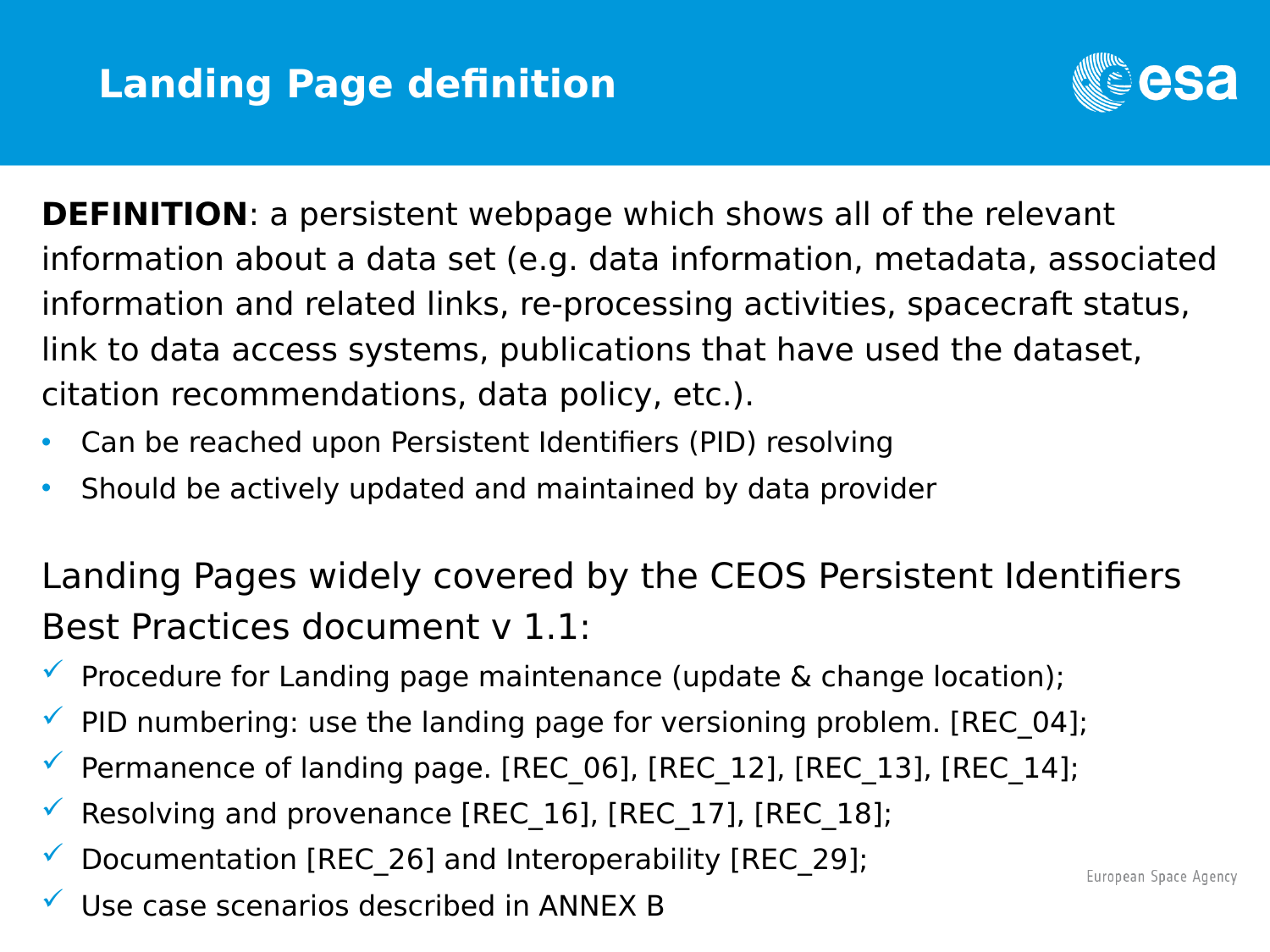

# Landing Page definition
DEFINITION: a persistent webpage which shows all of the relevant information about a data set (e.g. data information, metadata, associated information and related links, re-processing activities, spacecraft status, link to data access systems, publications that have used the dataset, citation recommendations, data policy, etc.).
Can be reached upon Persistent Identifiers (PID) resolving
Should be actively updated and maintained by data provider

Landing Pages widely covered by the CEOS Persistent Identifiers Best Practices document v 1.1:
Procedure for Landing page maintenance (update & change location);
PID numbering: use the landing page for versioning problem. [REC_04];
Permanence of landing page. [REC_06], [REC_12], [REC_13], [REC_14];
Resolving and provenance [REC_16], [REC_17], [REC_18];
Documentation [REC_26] and Interoperability [REC_29];
Use case scenarios described in ANNEX B